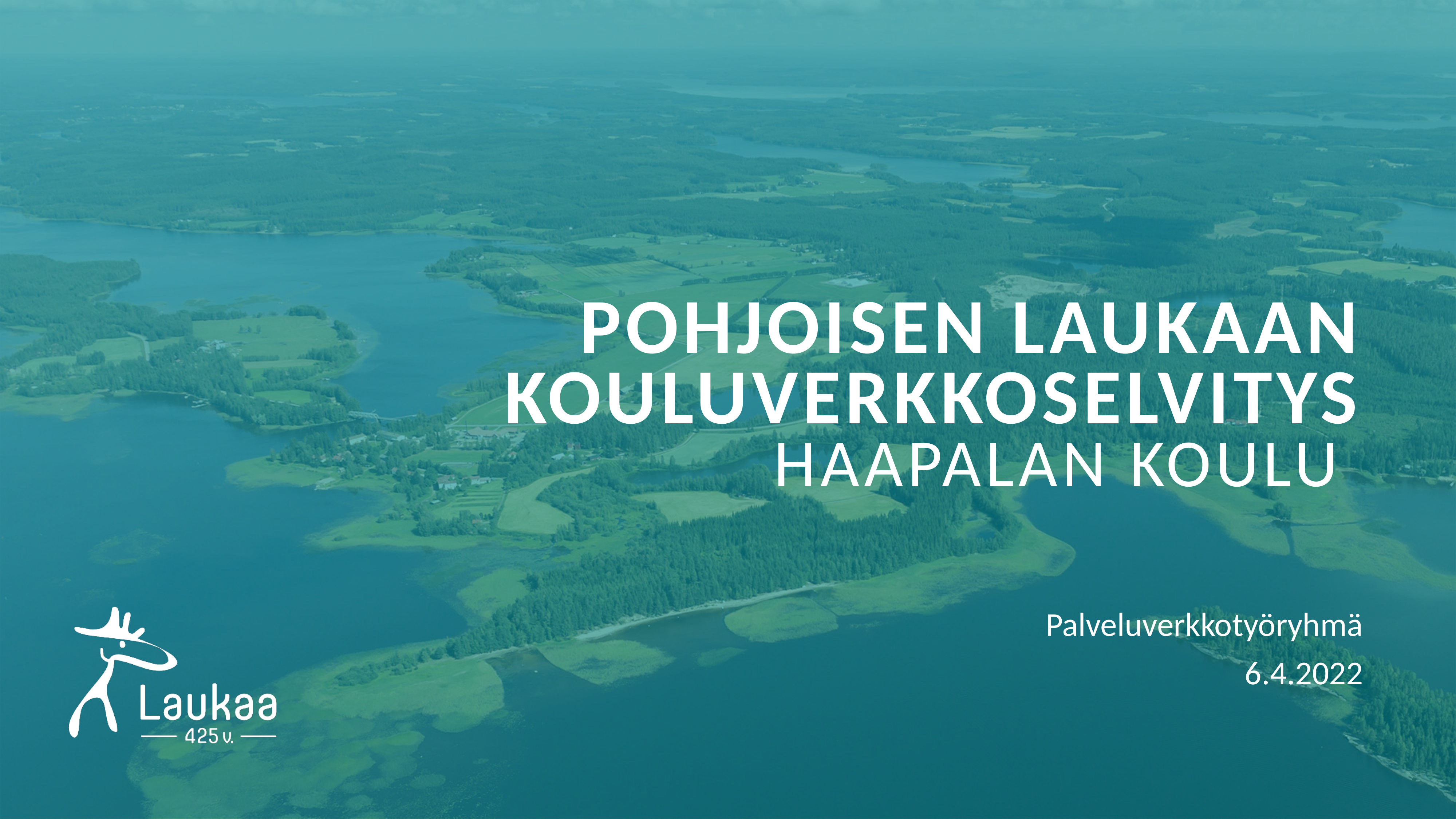

# POHJOISEN LAUKAAN KOULUVERKKOSELVITYS HAAPALAN KOULU
Palveluverkkotyöryhmä
6.4.2022